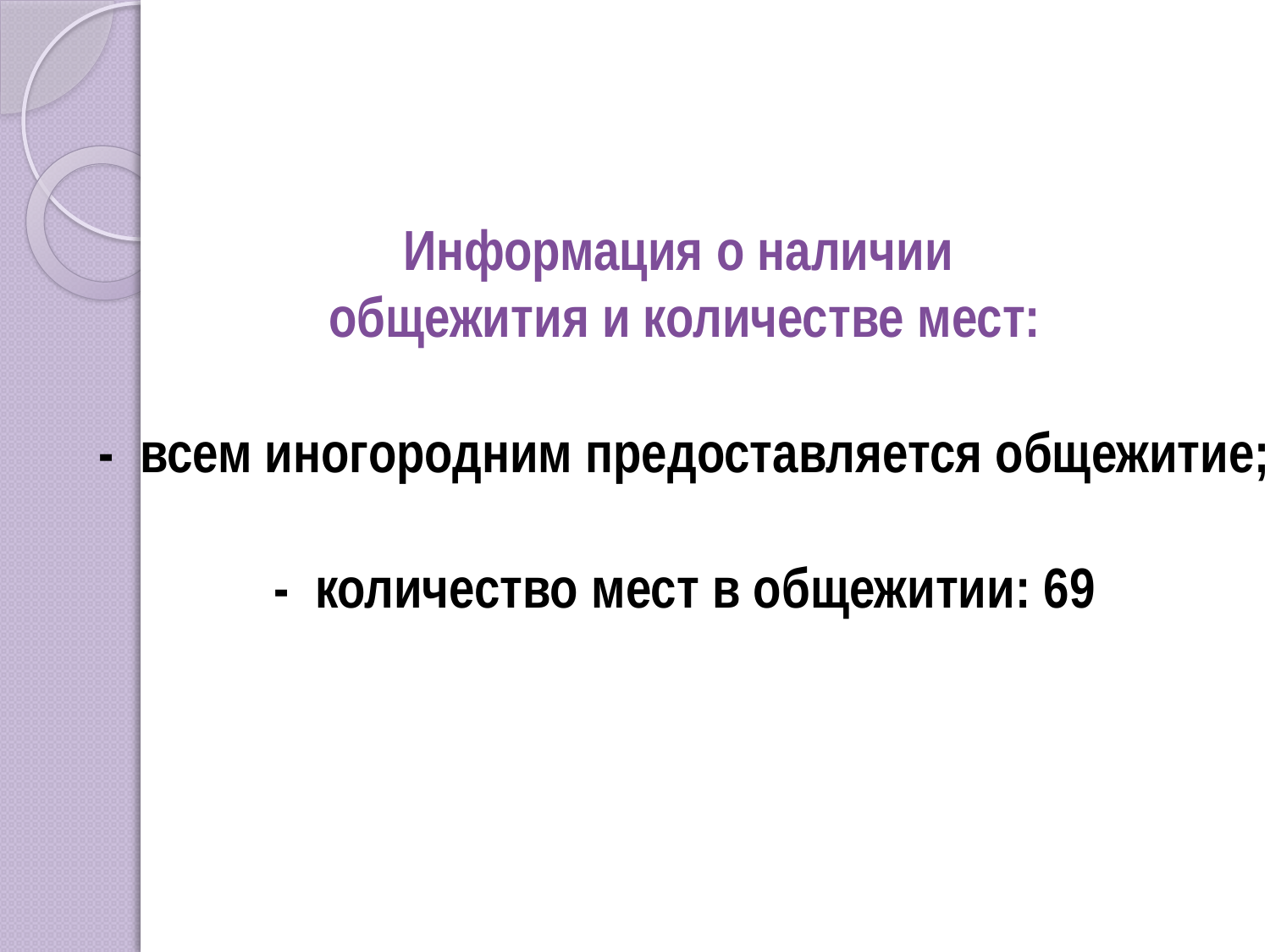

# Информация о наличии общежития и количестве мест: -  всем иногородним предоставляется общежитие; -  количество мест в общежитии: 69